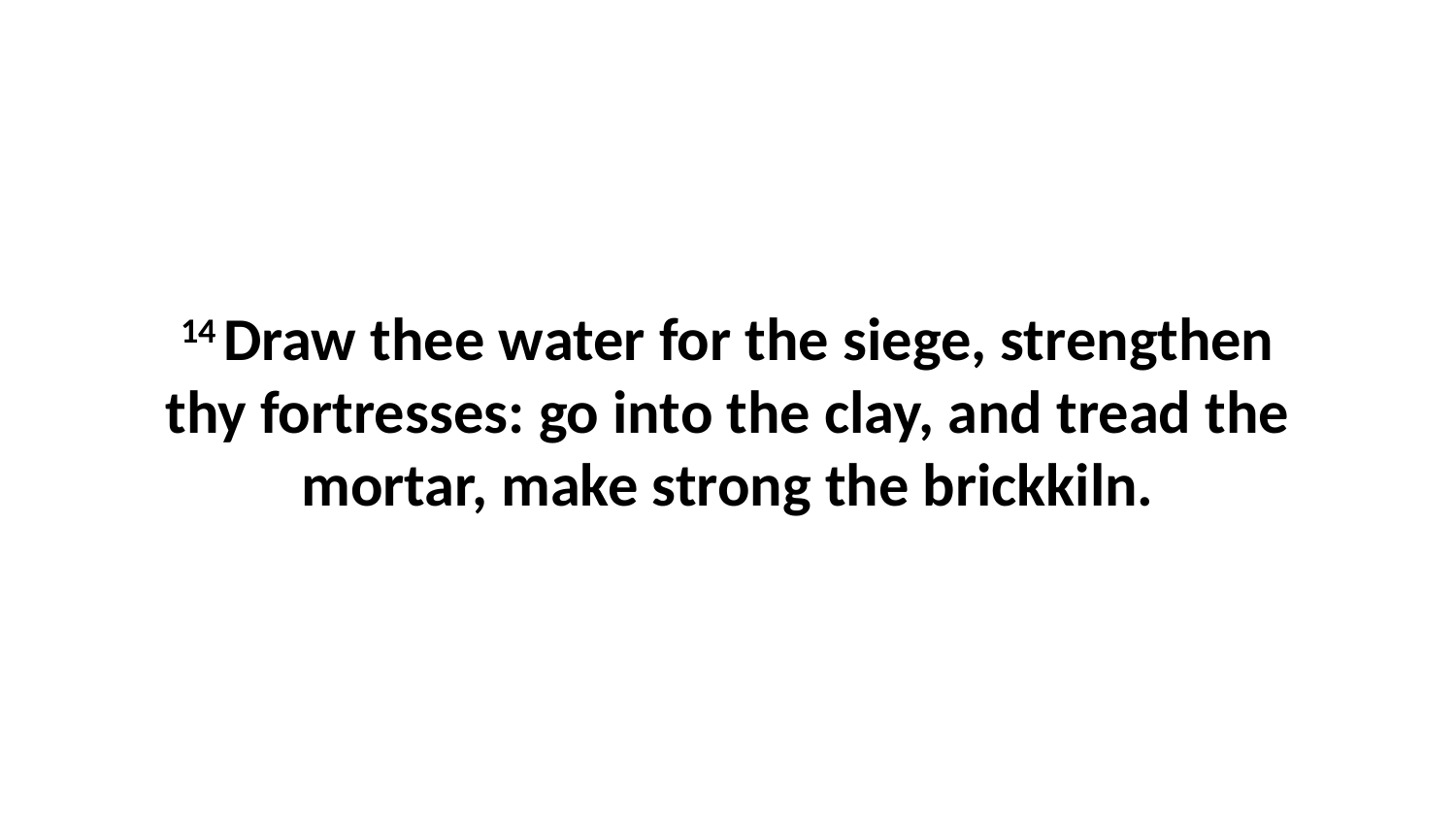

14 Draw thee water for the siege, strengthen thy fortresses: go into the clay, and tread the mortar, make strong the brickkiln.